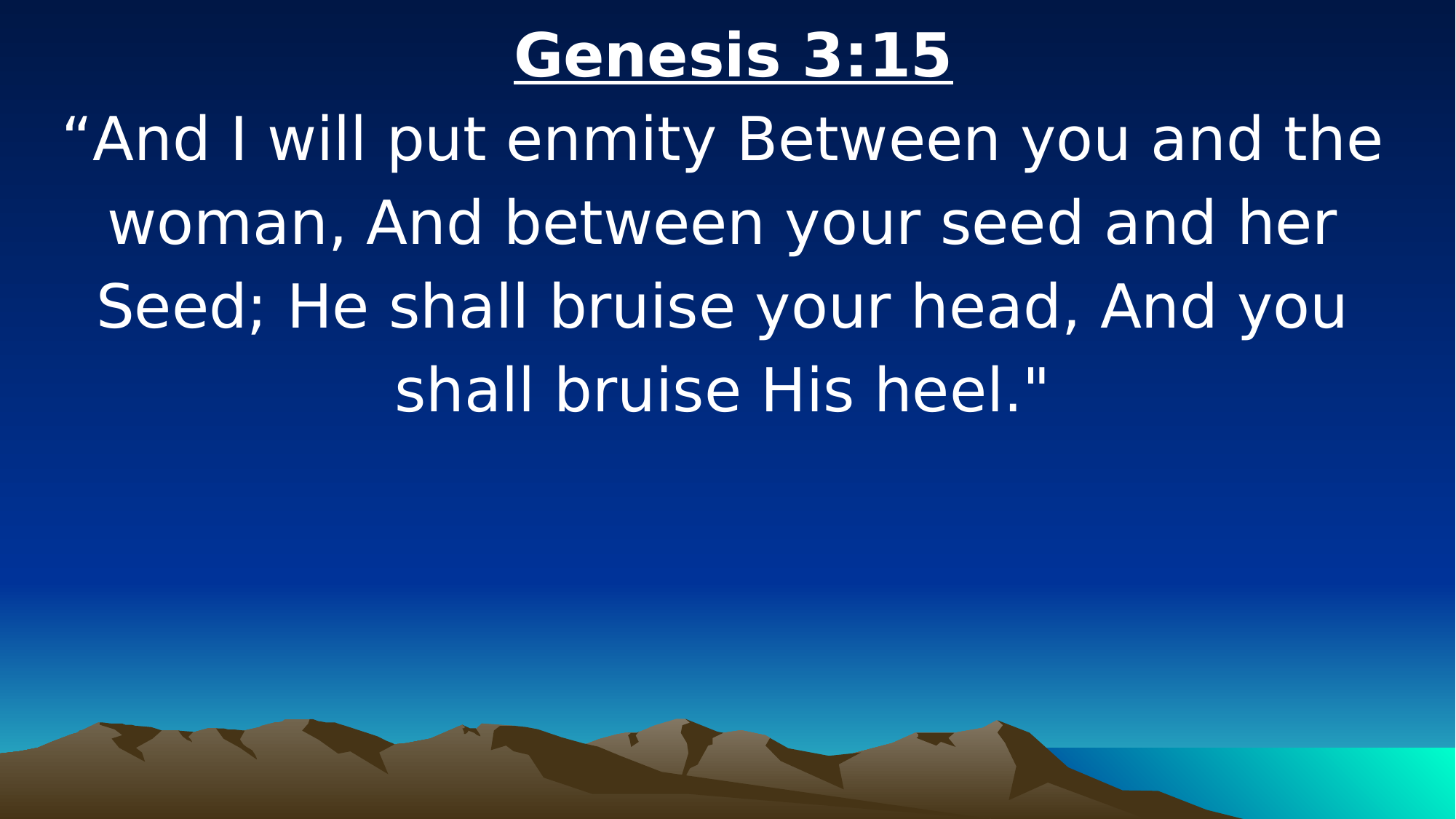

Genesis 3:15
“And I will put enmity Between you and the woman, And between your seed and her Seed; He shall bruise your head, And you shall bruise His heel."